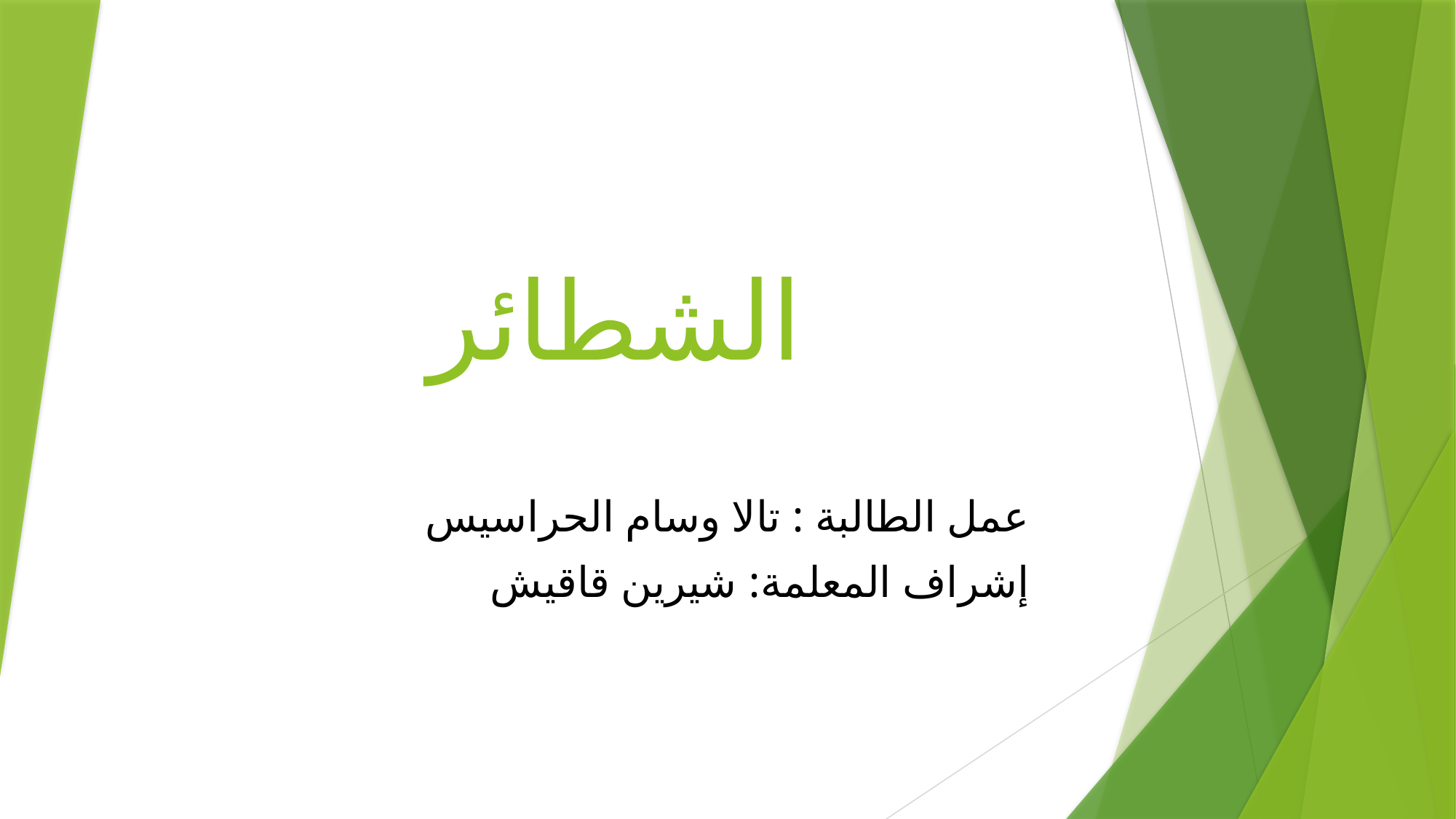

# الشطائر
      عمل الطالبة : تالا وسام الحراسيس
      إشراف المعلمة: شيرين قاقيش